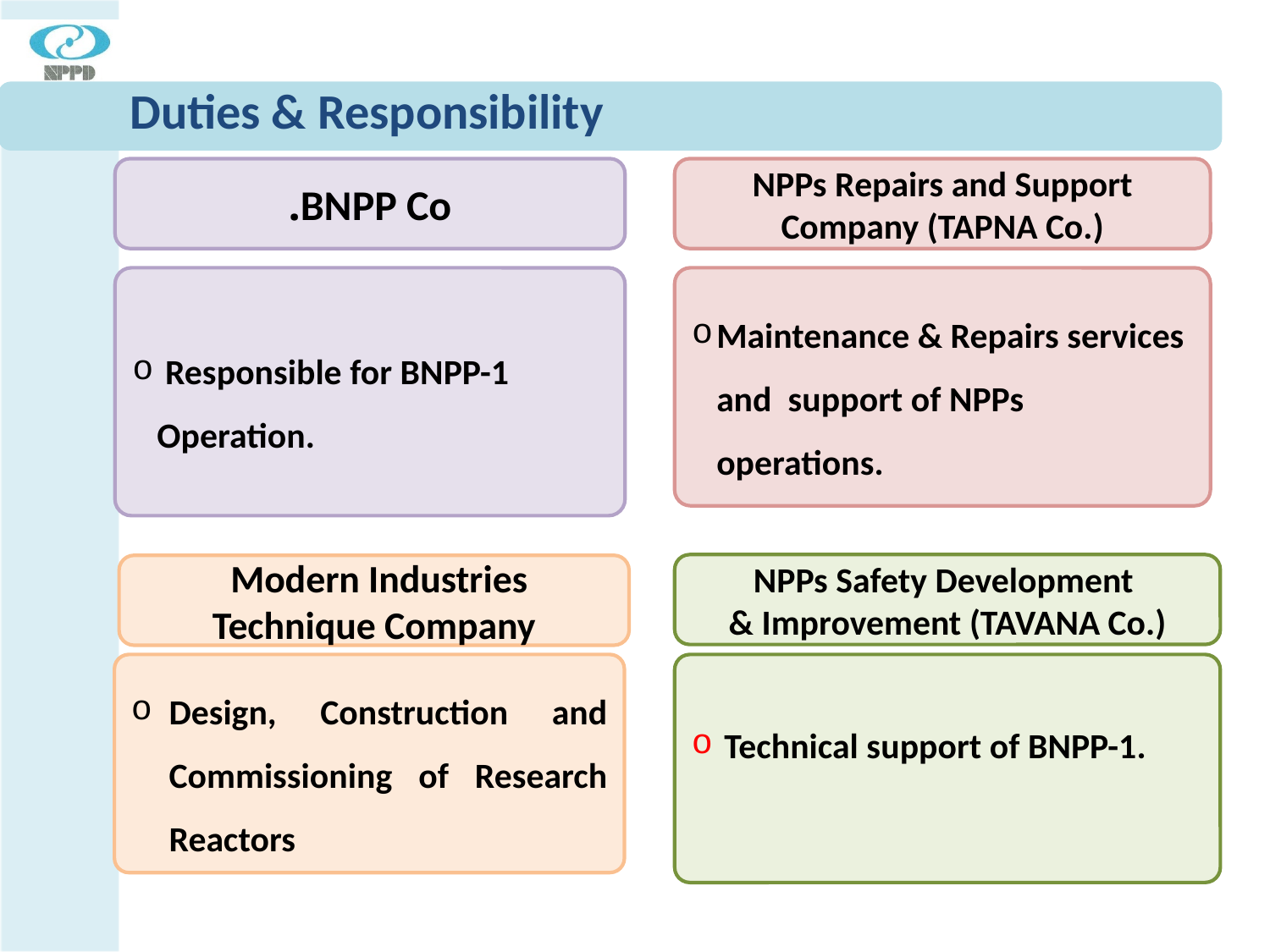

# Duties & Responsibility
BNPP Co.
NPPs Repairs and Support Company (TAPNA Co.)
 Responsible for BNPP-1 Operation.
Maintenance & Repairs services and  support of NPPs operations.
NPPs Safety Development
& Improvement (TAVANA Co.)
Modern Industries
Technique Company
Design, Construction and Commissioning of Research Reactors
 Technical support of BNPP-1.

25